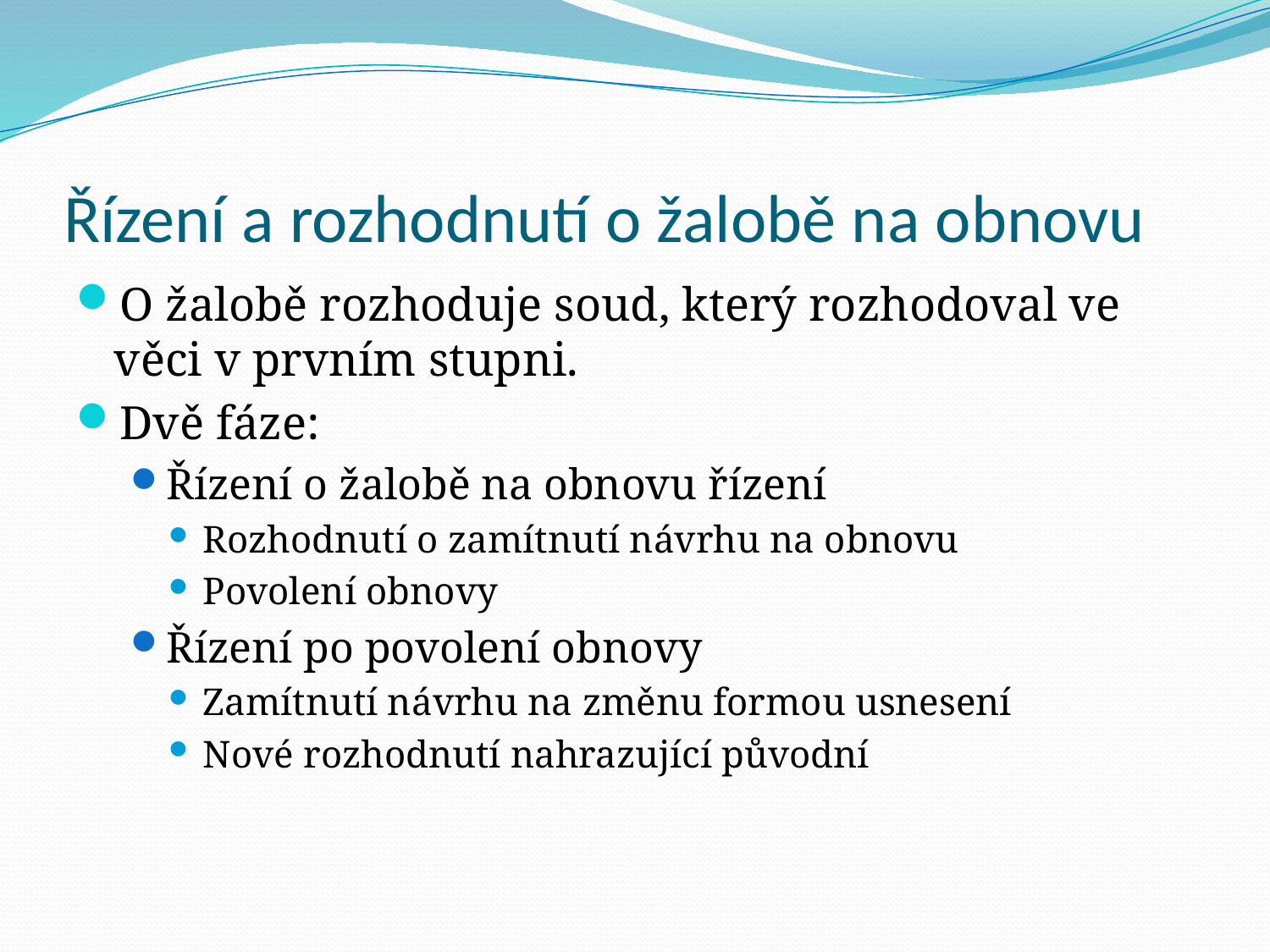

# Řízení a rozhodnutí o žalobě na obnovu
O žalobě rozhoduje soud, který rozhodoval ve věci v prvním stupni.
Dvě fáze:
Řízení o žalobě na obnovu řízení
Rozhodnutí o zamítnutí návrhu na obnovu
Povolení obnovy
Řízení po povolení obnovy
Zamítnutí návrhu na změnu formou usnesení
Nové rozhodnutí nahrazující původní